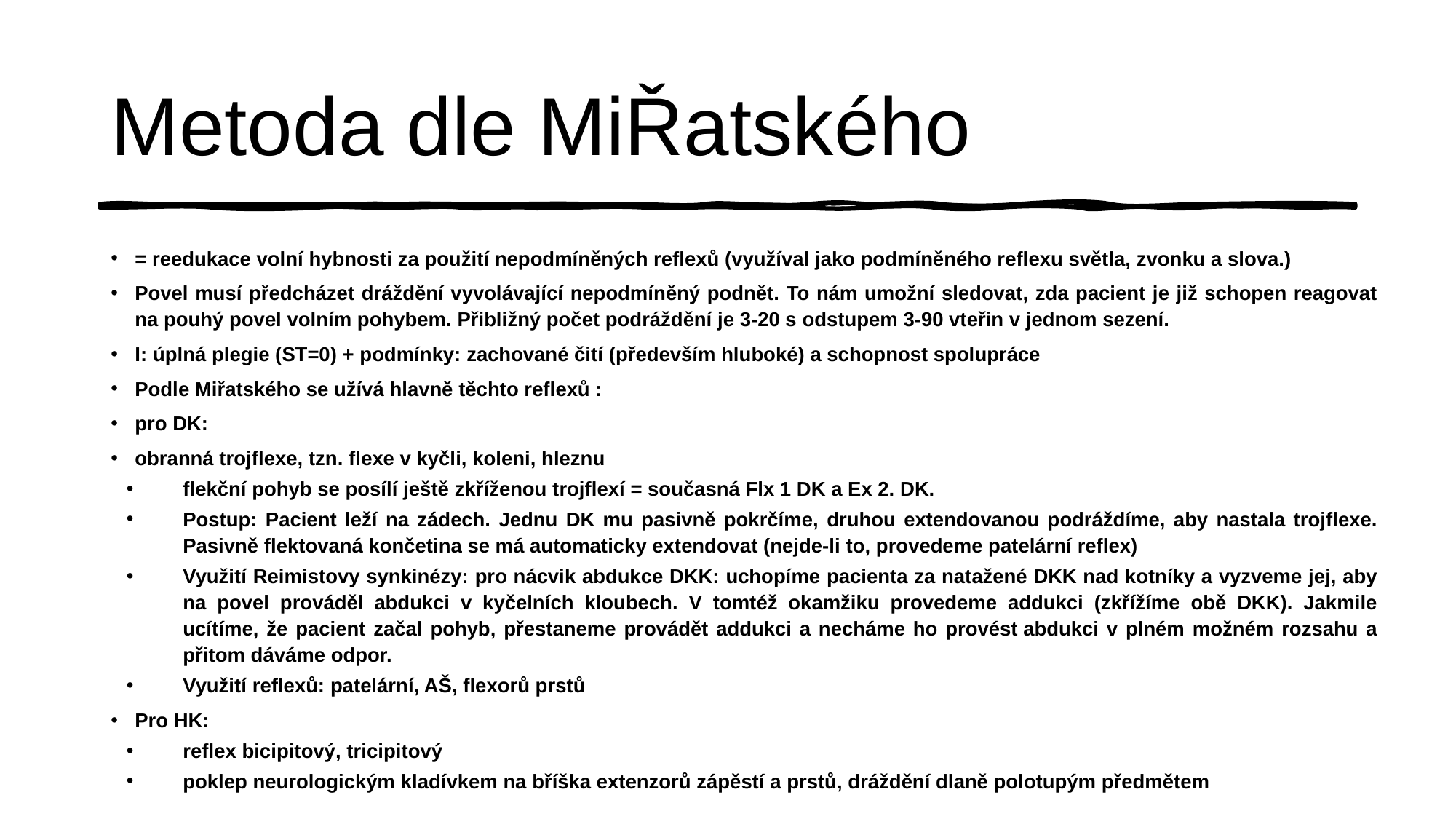

# Metoda dle MiŘatského
= reedukace volní hybnosti za použití nepodmíněných reflexů (využíval jako podmíněného reflexu světla, zvonku a slova.)
Povel musí předcházet dráždění vyvolávající nepodmíněný podnět. To nám umožní sledovat, zda pacient je již schopen reagovat na pouhý povel volním pohybem. Přibližný počet podráždění je 3-20 s odstupem 3-90 vteřin v jednom sezení.
I: úplná plegie (ST=0) + podmínky: zachované čití (především hluboké) a schopnost spolupráce
Podle Miřatského se užívá hlavně těchto reflexů :
pro DK:
obranná trojflexe, tzn. flexe v kyčli, koleni, hleznu
flekční pohyb se posílí ještě zkříženou trojflexí = současná Flx 1 DK a Ex 2. DK.
Postup: Pacient leží na zádech. Jednu DK mu pasivně pokrčíme, druhou extendovanou podráždíme, aby nastala trojflexe. Pasivně flektovaná končetina se má automaticky extendovat (nejde-li to, provedeme patelární reflex)
Využití Reimistovy synkinézy: pro nácvik abdukce DKK: uchopíme pacienta za natažené DKK nad kotníky a vyzveme jej, aby na povel prováděl abdukci v kyčelních kloubech. V tomtéž okamžiku provedeme addukci (zkřížíme obě DKK). Jakmile ucítíme, že pacient začal pohyb, přestaneme provádět addukci a necháme ho provést abdukci v plném možném rozsahu a přitom dáváme odpor.
Využití reflexů: patelární, AŠ, flexorů prstů
Pro HK:
reflex bicipitový, tricipitový
poklep neurologickým kladívkem na bříška extenzorů zápěstí a prstů, dráždění dlaně polotupým předmětem